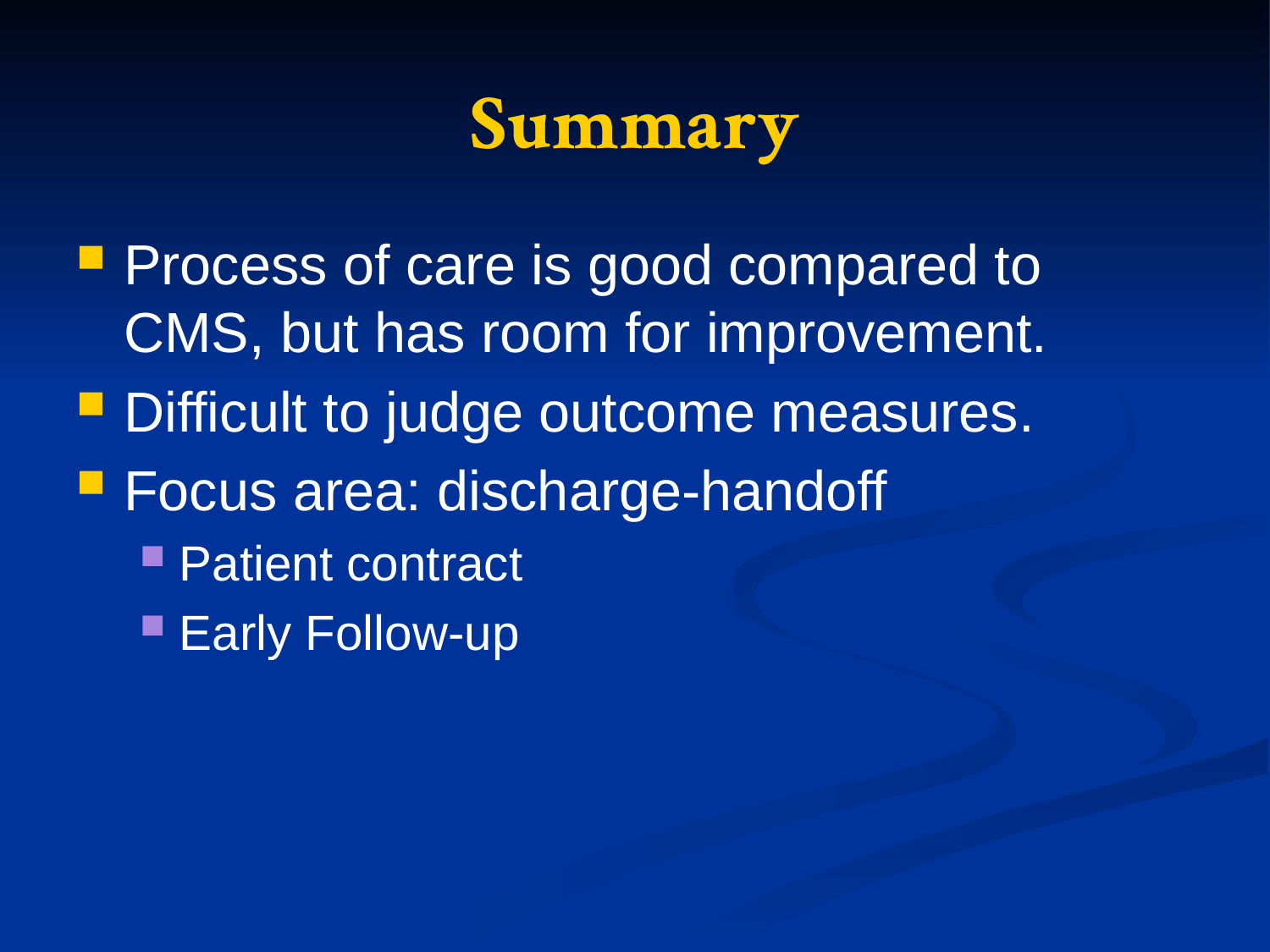

# Summary
Process of care is good compared to CMS, but has room for improvement.
Difficult to judge outcome measures.
Focus area: discharge-handoff
Patient contract
Early Follow-up